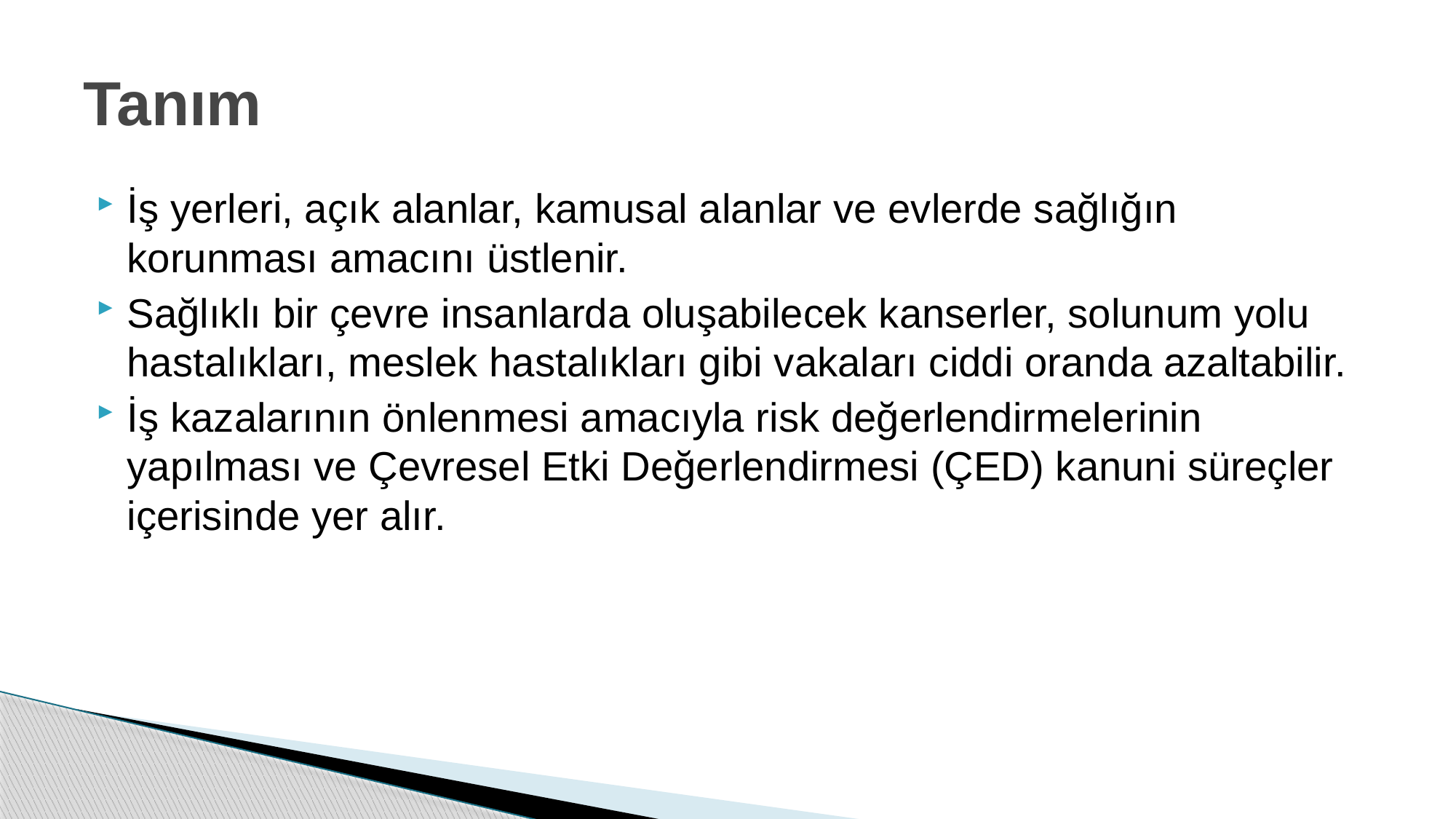

# Tanım
İş yerleri, açık alanlar, kamusal alanlar ve evlerde sağlığın korunması amacını üstlenir.
Sağlıklı bir çevre insanlarda oluşabilecek kanserler, solunum yolu hastalıkları, meslek hastalıkları gibi vakaları ciddi oranda azaltabilir.
İş kazalarının önlenmesi amacıyla risk değerlendirmelerinin yapılması ve Çevresel Etki Değerlendirmesi (ÇED) kanuni süreçler içerisinde yer alır.